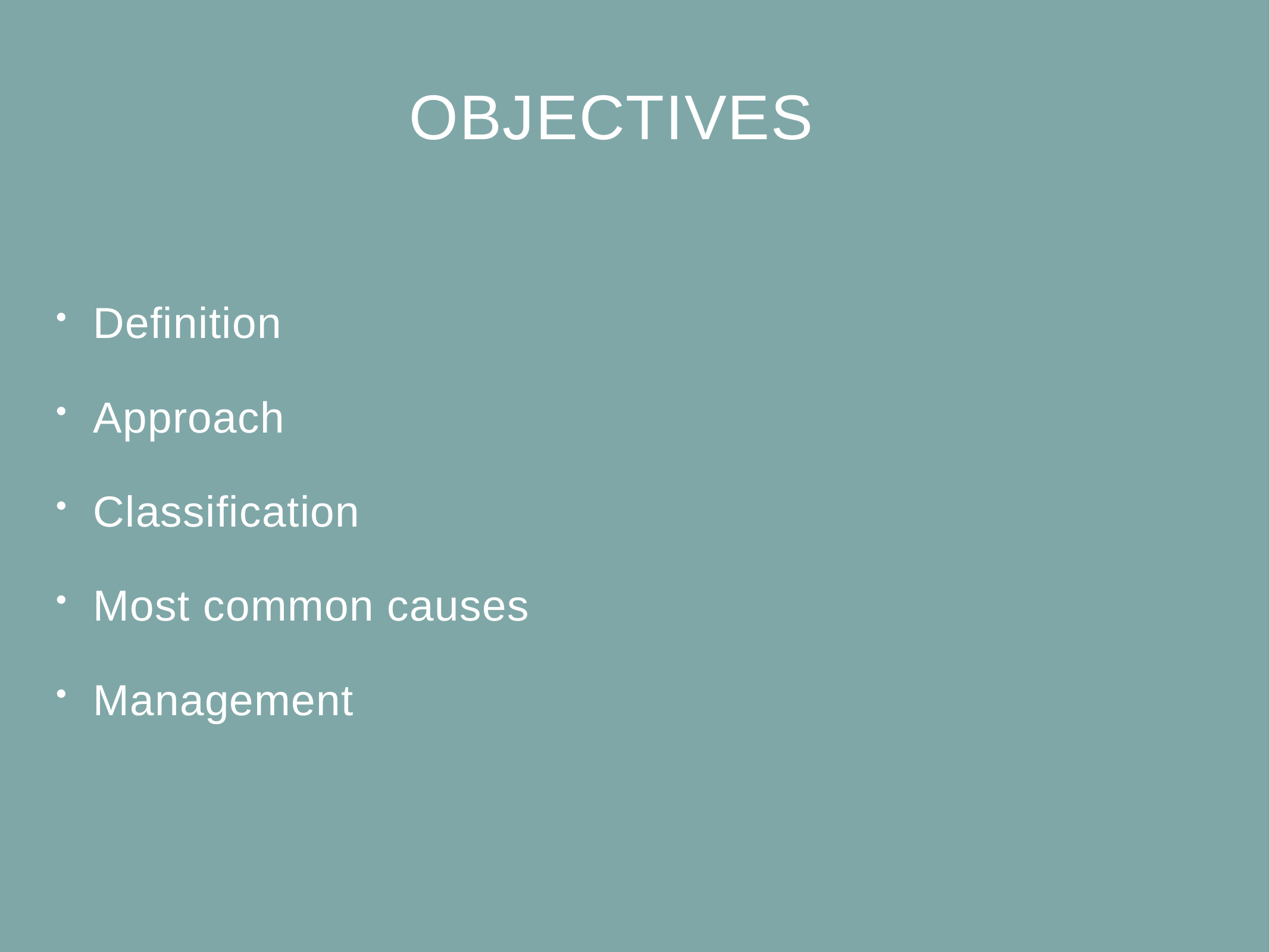

Objectives
Definition
Approach
Classification
Most common causes
Management